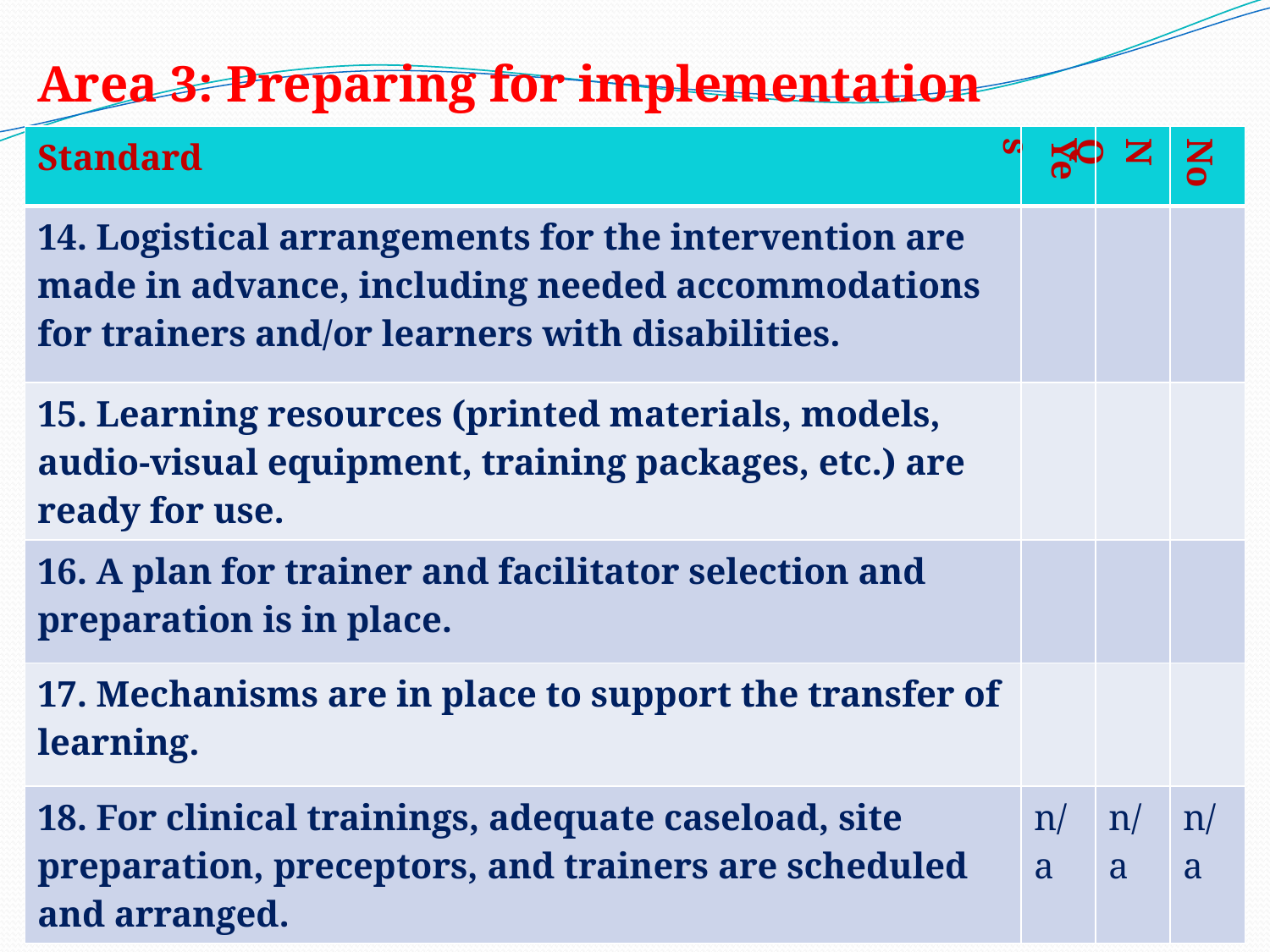

Area 3: Preparing for implementation
| Standard | Yes | NQ | No |
| --- | --- | --- | --- |
| 14. Logistical arrangements for the intervention are made in advance, including needed accommodations for trainers and/or learners with disabilities. |  |  |  |
| 15. Learning resources (printed materials, models, audio-visual equipment, training packages, etc.) are ready for use. |  |  |  |
| 16. A plan for trainer and facilitator selection and preparation is in place. |  |  |  |
| 17. Mechanisms are in place to support the transfer of learning. |  |  |  |
| 18. For clinical trainings, adequate caseload, site preparation, preceptors, and trainers are scheduled and arranged. | n/a | n/a | n/a |